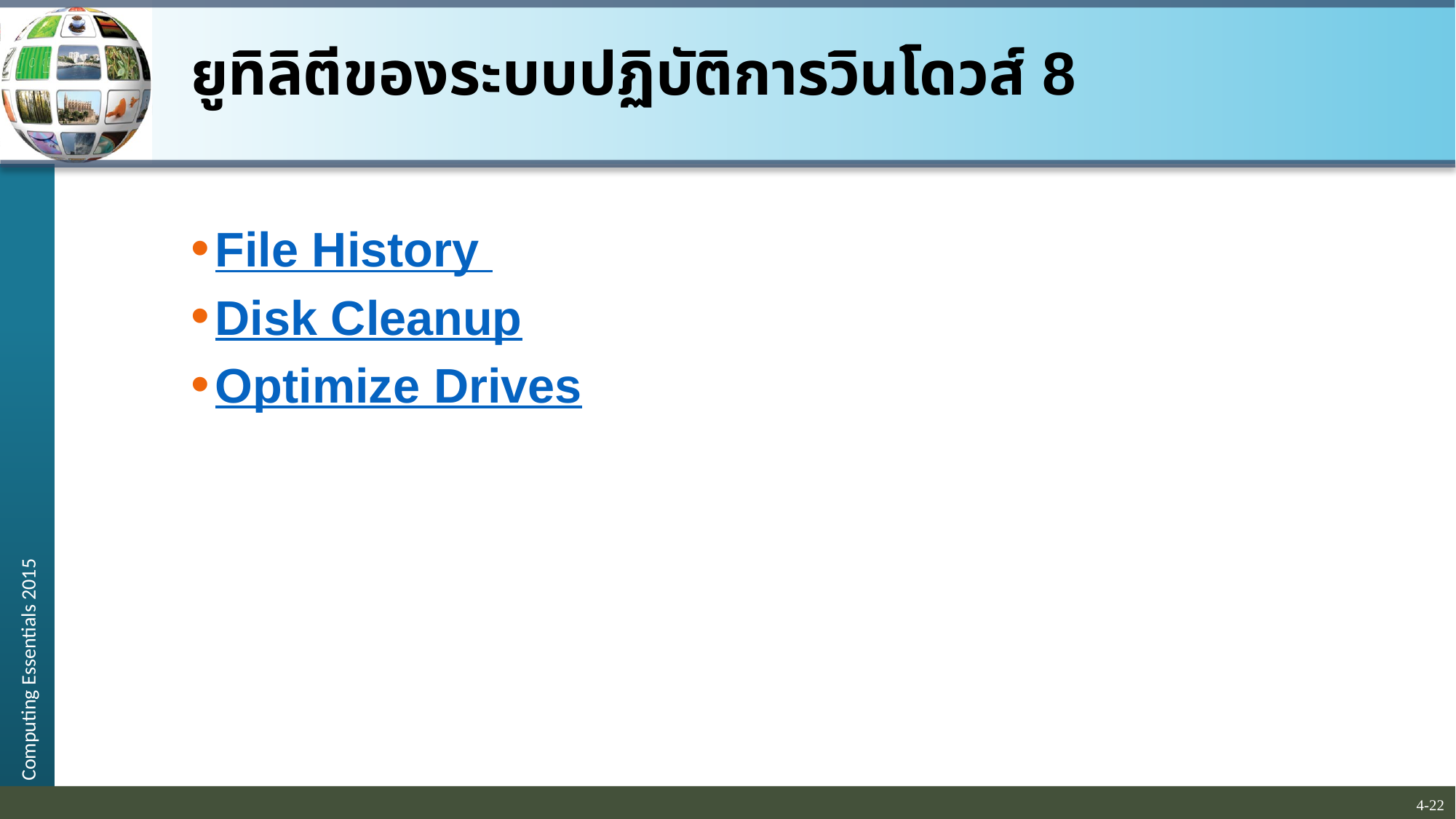

# ยูทิลิตีของระบบปฏิบัติการวินโดวส์ 8
File History
Disk Cleanup
Optimize Drives